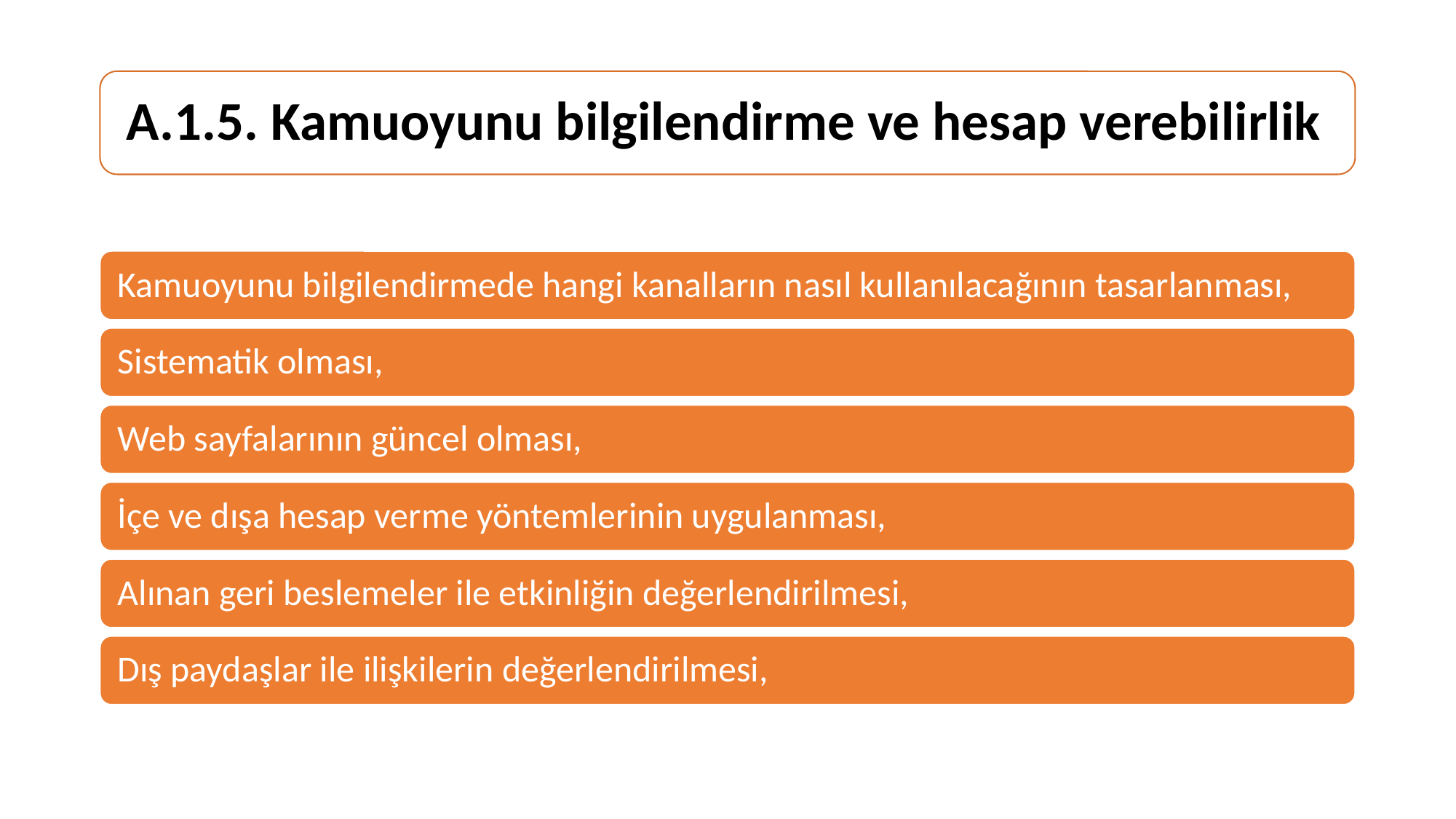

A.1.5. Kamuoyunu bilgilendirme ve hesap verebilirlik
Kamuoyunu bilgilendirmede hangi kanalların nasıl kullanılacağının tasarlanması,
Sistematik olması,
Web sayfalarının güncel olması,
İçe ve dışa hesap verme yöntemlerinin uygulanması,
Alınan geri beslemeler ile etkinliğin değerlendirilmesi,
Dış paydaşlar ile ilişkilerin değerlendirilmesi,